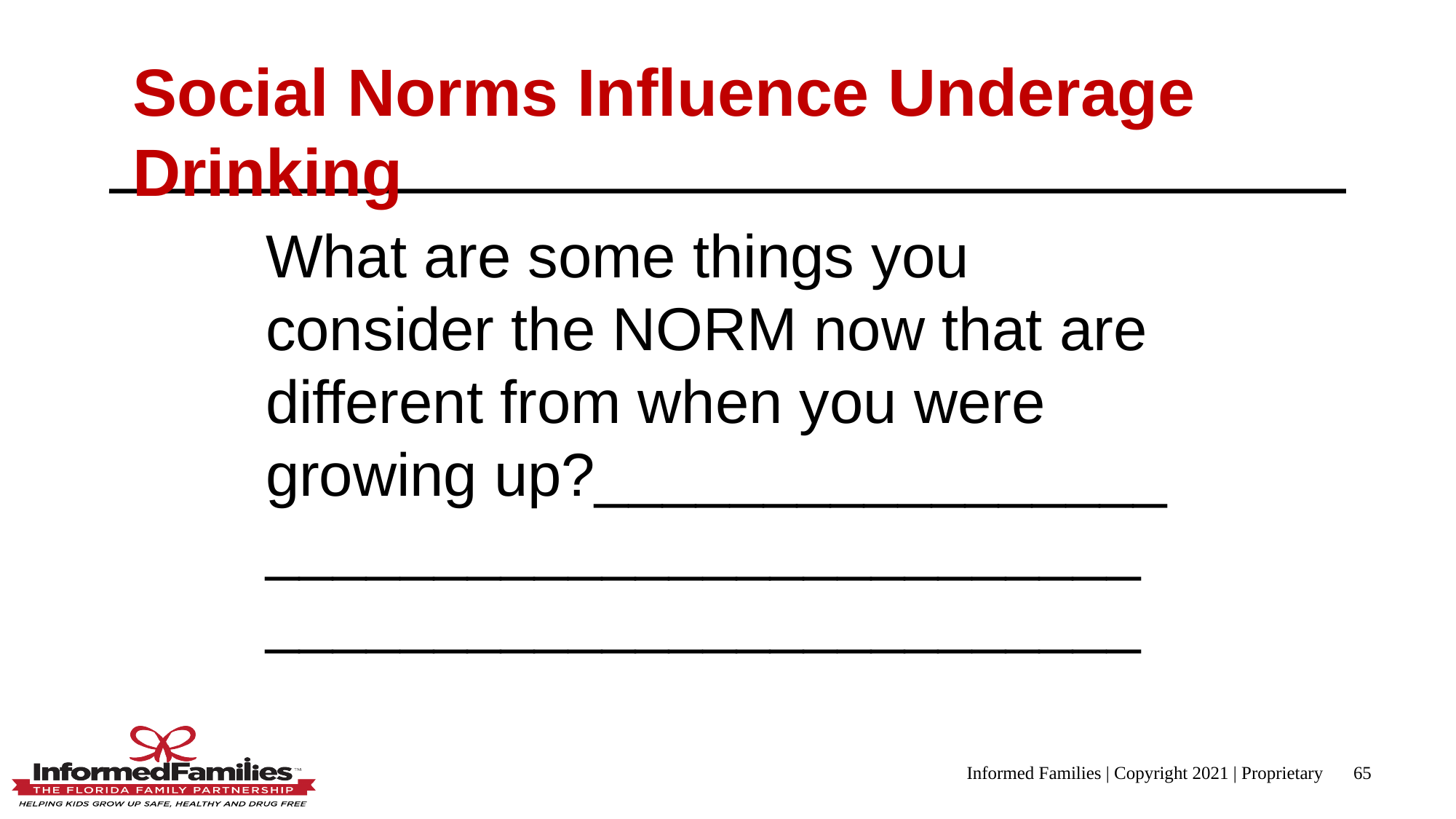

Social Norms Influence Underage Drinking
# What are some things you consider the NORM now that are different from when you were growing up?_________________ ____________________________________________________
Informed Families | Copyright 2021 | Proprietary
65